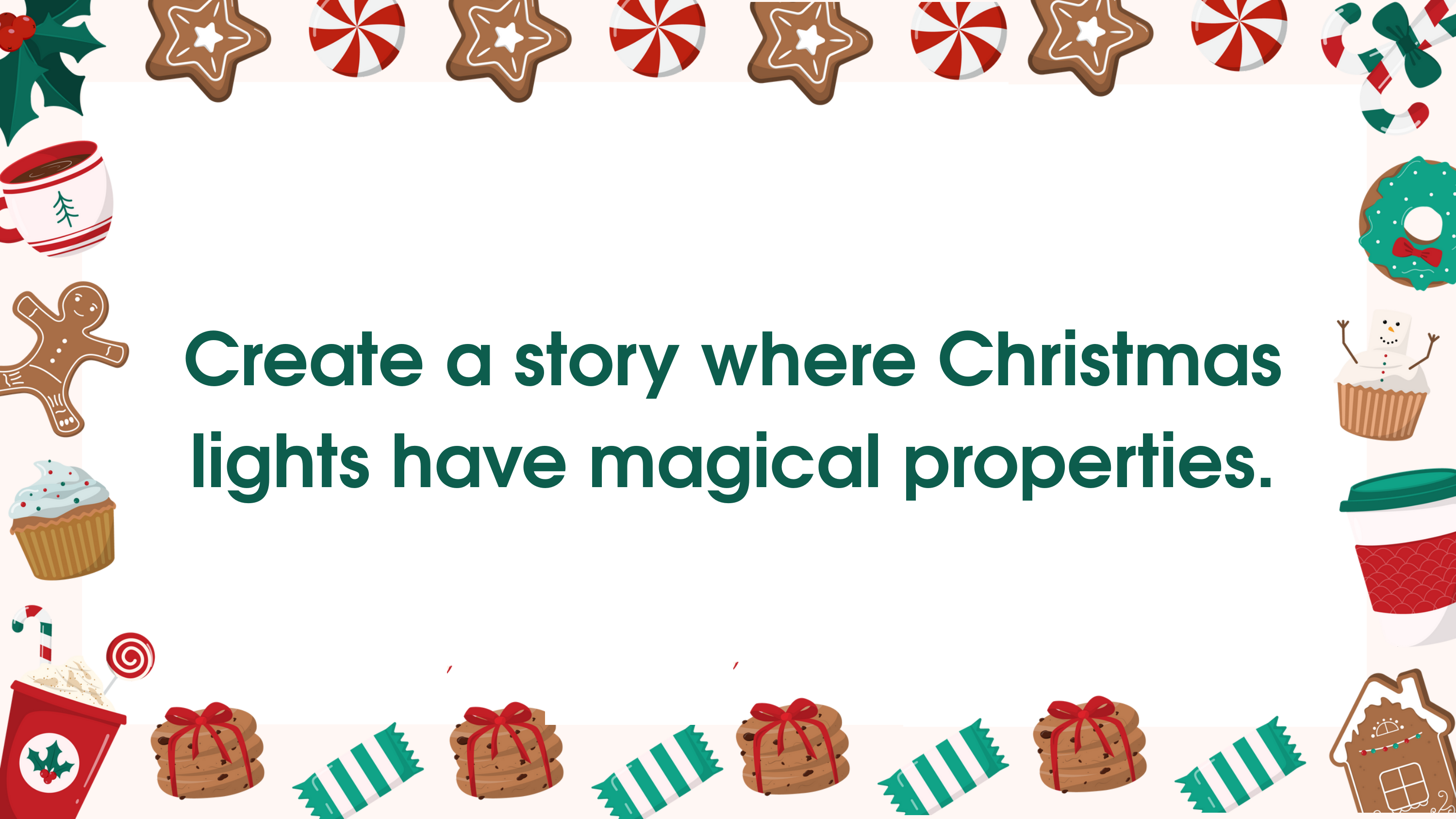

Create a story where Christmas lights have magical properties.